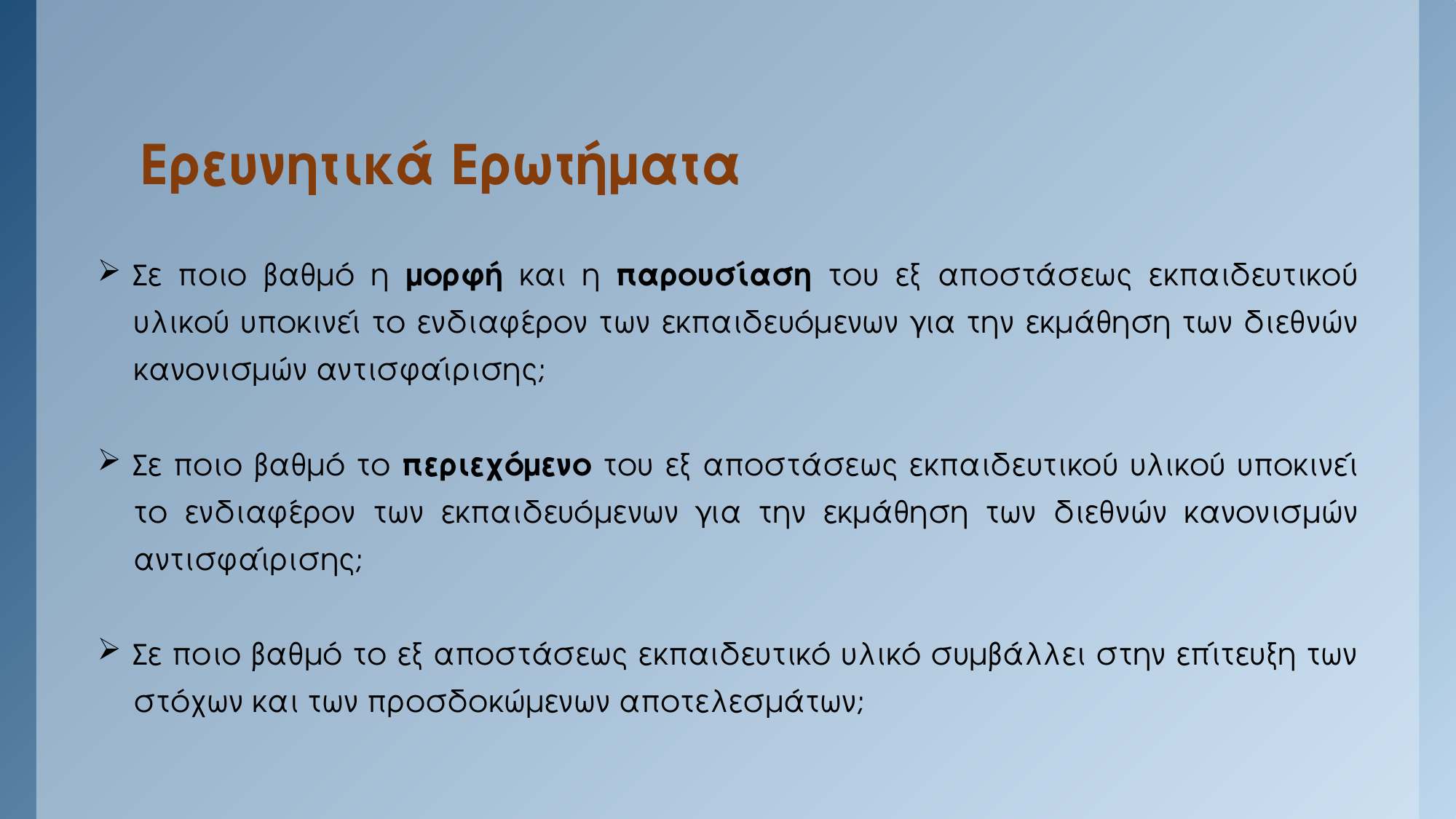

# Ερευνητικά Ερωτήματα
Σε ποιο βαθμό η μορφή και η παρουσίαση του εξ αποστάσεως εκπαιδευτικού υλικού υποκινεί το ενδιαφέρον των εκπαιδευόμενων για την εκμάθηση των διεθνών κανονισμών αντισφαίρισης;

Σε ποιο βαθμό το περιεχόμενο του εξ αποστάσεως εκπαιδευτικού υλικού υποκινεί το ενδιαφέρον των εκπαιδευόμενων για την εκμάθηση των διεθνών κανονισμών αντισφαίρισης;

Σε ποιο βαθμό το εξ αποστάσεως εκπαιδευτικό υλικό συμβάλλει στην επίτευξη των στόχων και των προσδοκώμενων αποτελεσμάτων;